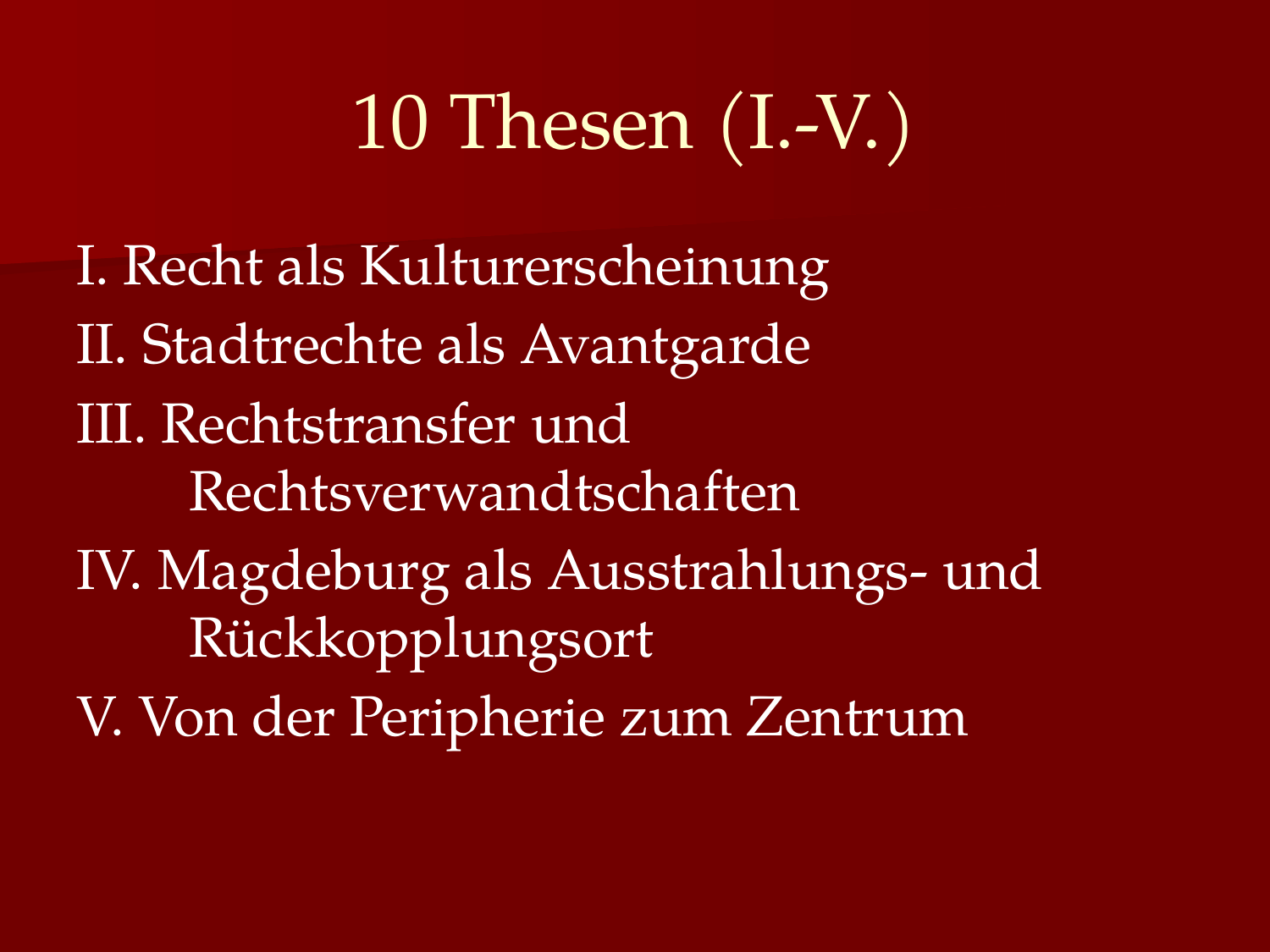

# 10 Thesen (I.-V.)
I. Recht als Kulturerscheinung
II. Stadtrechte als Avantgarde
III. Rechtstransfer und Rechtsverwandtschaften
IV. Magdeburg als Ausstrahlungs- und Rückkopplungsort
V. Von der Peripherie zum Zentrum